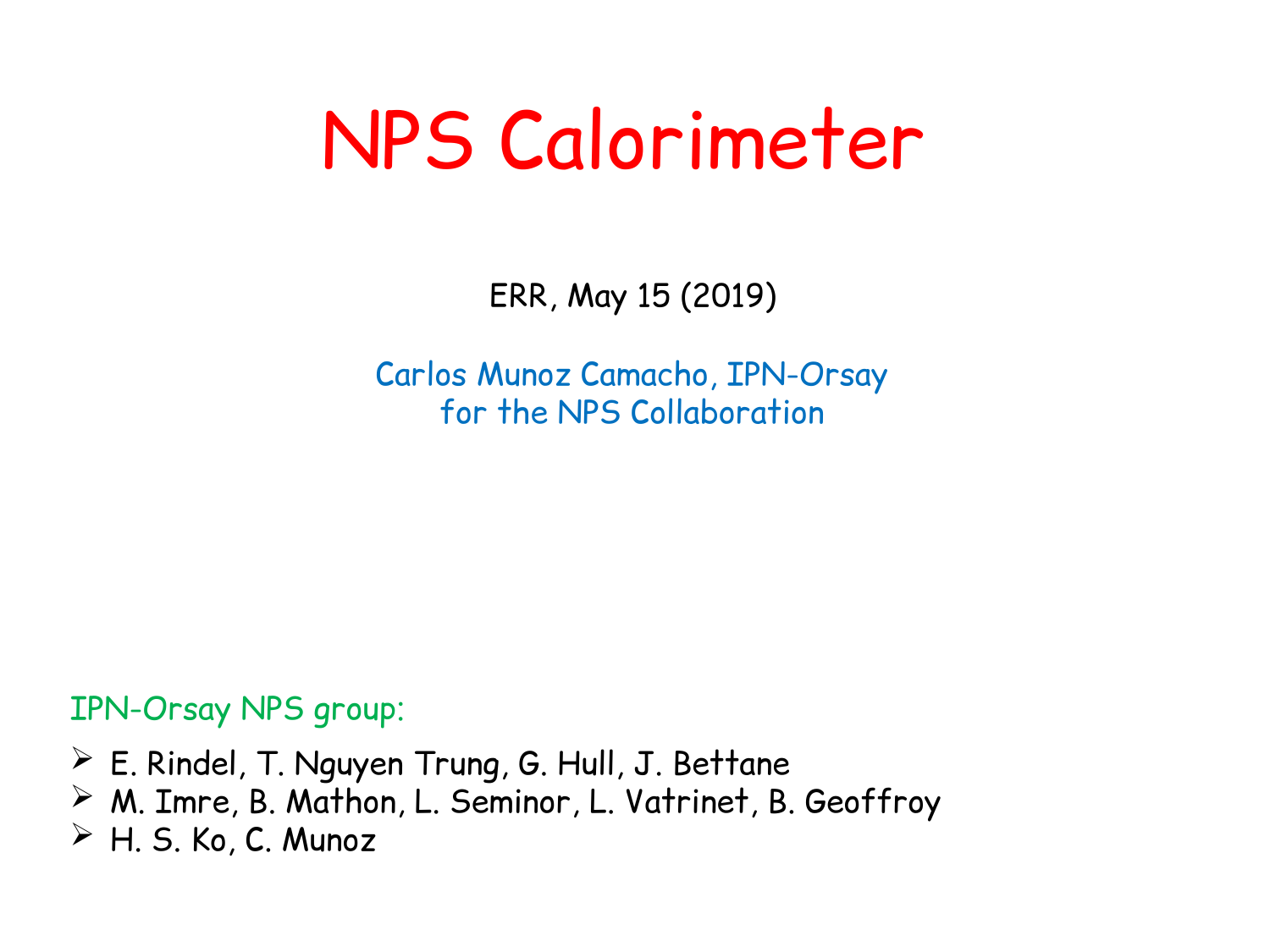

# NPS Calorimeter
ERR, May 15 (2019)
Carlos Munoz Camacho, IPN-Orsay
for the NPS Collaboration
IPN-Orsay NPS group:

E. Rindel, T. Nguyen Trung, G. Hull, J. Bettane
M. Imre, B. Mathon, L. Seminor, L. Vatrinet, B. Geoffroy
H. S. Ko, C. Munoz